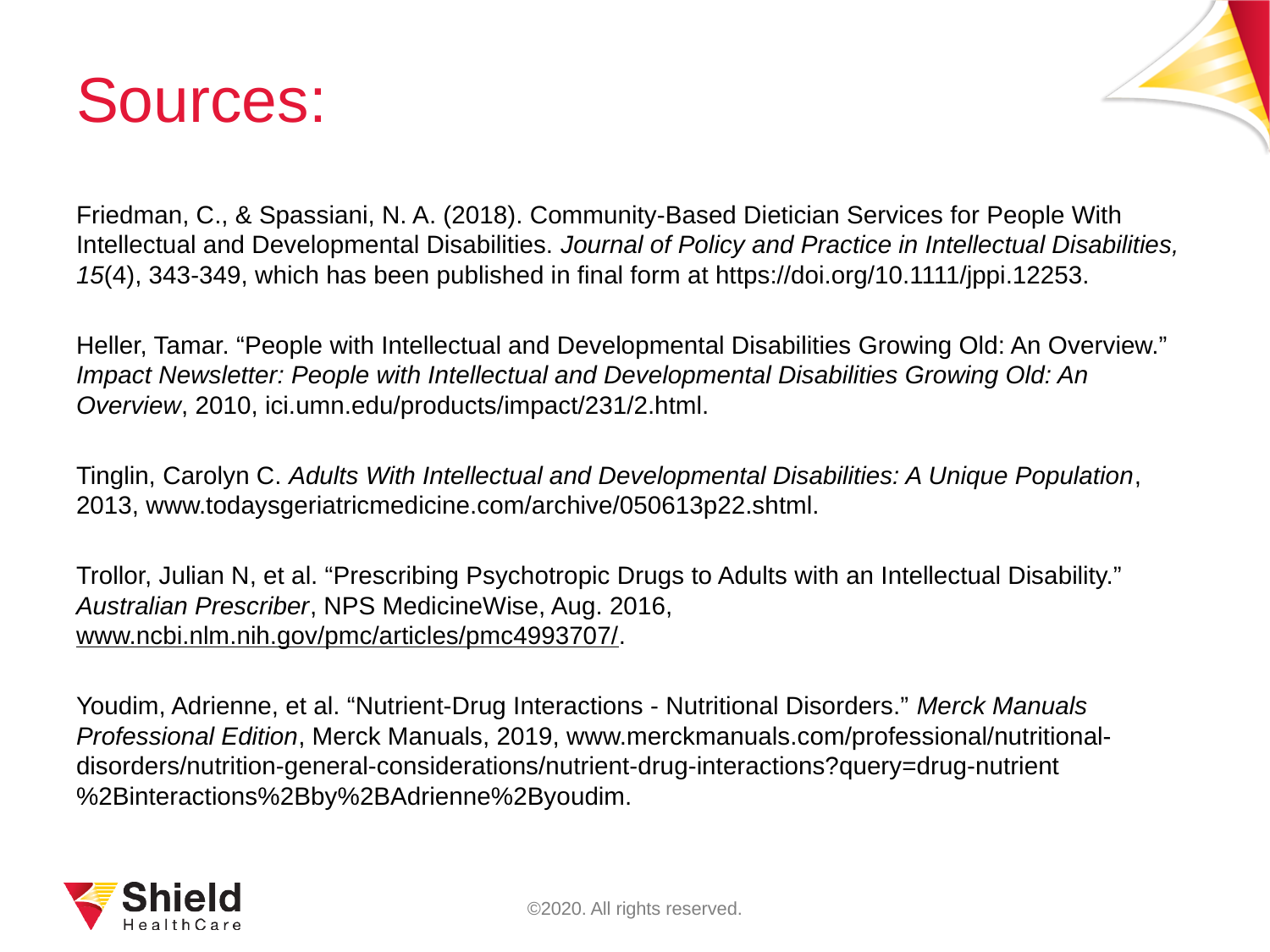

# Sources:
Friedman, C., & Spassiani, N. A. (2018). Community‐Based Dietician Services for People With Intellectual and Developmental Disabilities. Journal of Policy and Practice in Intellectual Disabilities, 15(4), 343-349, which has been published in final form at https://doi.org/10.1111/jppi.12253.

Heller, Tamar. “People with Intellectual and Developmental Disabilities Growing Old: An Overview.” Impact Newsletter: People with Intellectual and Developmental Disabilities Growing Old: An Overview, 2010, ici.umn.edu/products/impact/231/2.html.

Tinglin, Carolyn C. Adults With Intellectual and Developmental Disabilities: A Unique Population, 2013, www.todaysgeriatricmedicine.com/archive/050613p22.shtml.

Trollor, Julian N, et al. “Prescribing Psychotropic Drugs to Adults with an Intellectual Disability.” Australian Prescriber, NPS MedicineWise, Aug. 2016, www.ncbi.nlm.nih.gov/pmc/articles/pmc4993707/.

Youdim, Adrienne, et al. “Nutrient-Drug Interactions - Nutritional Disorders.” Merck Manuals Professional Edition, Merck Manuals, 2019, www.merckmanuals.com/professional/nutritional-disorders/nutrition-general-considerations/nutrient-drug-interactions?query=drug-nutrient%2Binteractions%2Bby%2BAdrienne%2Byoudim.

©2020. All rights reserved.